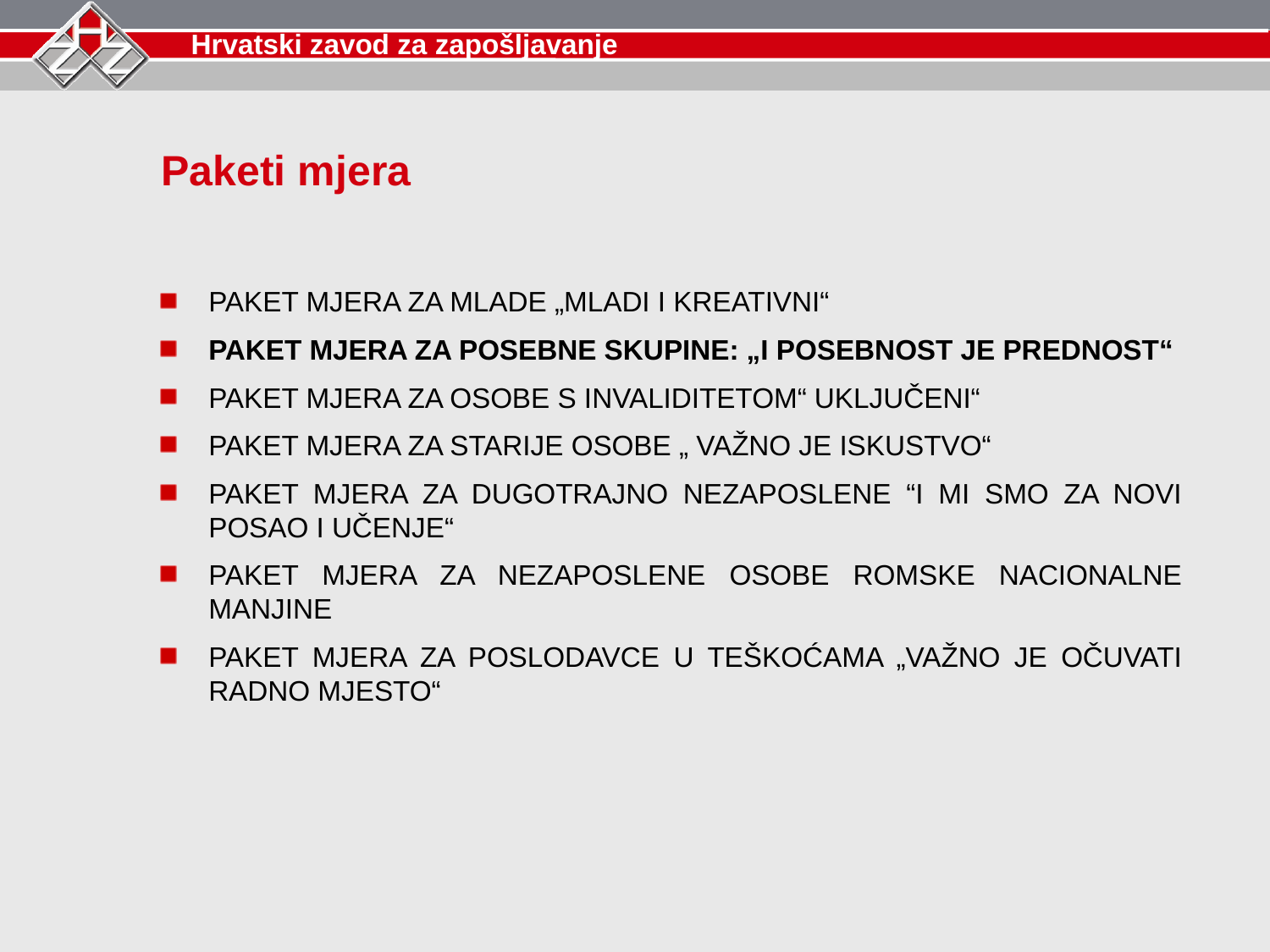

Paketi mjera
PAKET MJERA ZA MLADE „MLADI I KREATIVNI“
PAKET MJERA ZA POSEBNE SKUPINE: „I POSEBNOST JE PREDNOST“
PAKET MJERA ZA OSOBE S INVALIDITETOM“ UKLJUČENI“
PAKET MJERA ZA STARIJE OSOBE „ VAŽNO JE ISKUSTVO“
PAKET MJERA ZA DUGOTRAJNO NEZAPOSLENE “I MI SMO ZA NOVI POSAO I UČENJE“
PAKET MJERA ZA NEZAPOSLENE OSOBE ROMSKE NACIONALNE MANJINE
PAKET MJERA ZA POSLODAVCE U TEŠKOĆAMA „VAŽNO JE OČUVATI RADNO MJESTO“